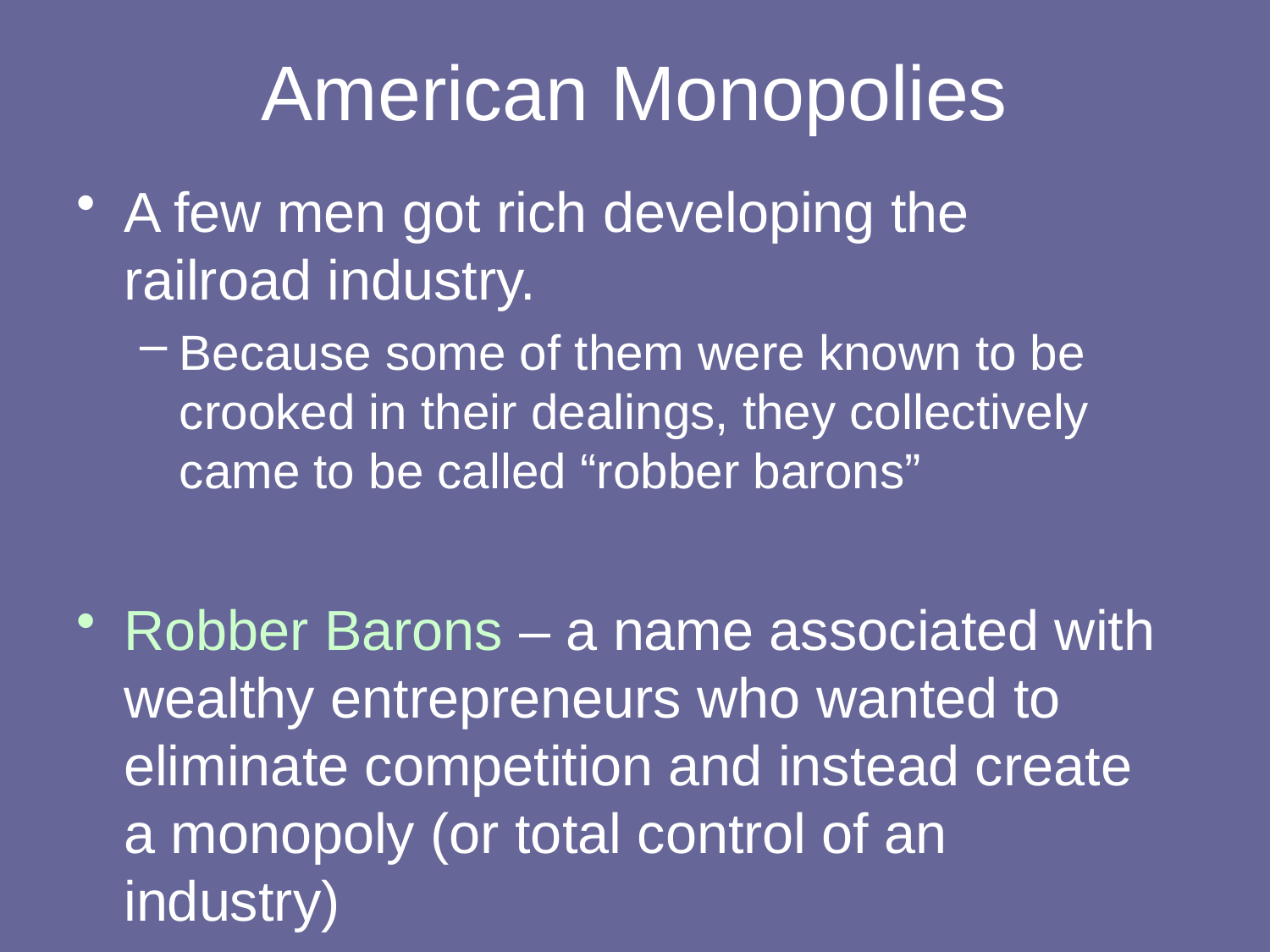

# American Monopolies
A few men got rich developing the railroad industry.
Because some of them were known to be crooked in their dealings, they collectively came to be called “robber barons”

Robber Barons – a name associated with wealthy entrepreneurs who wanted to eliminate competition and instead create a monopoly (or total control of an industry)